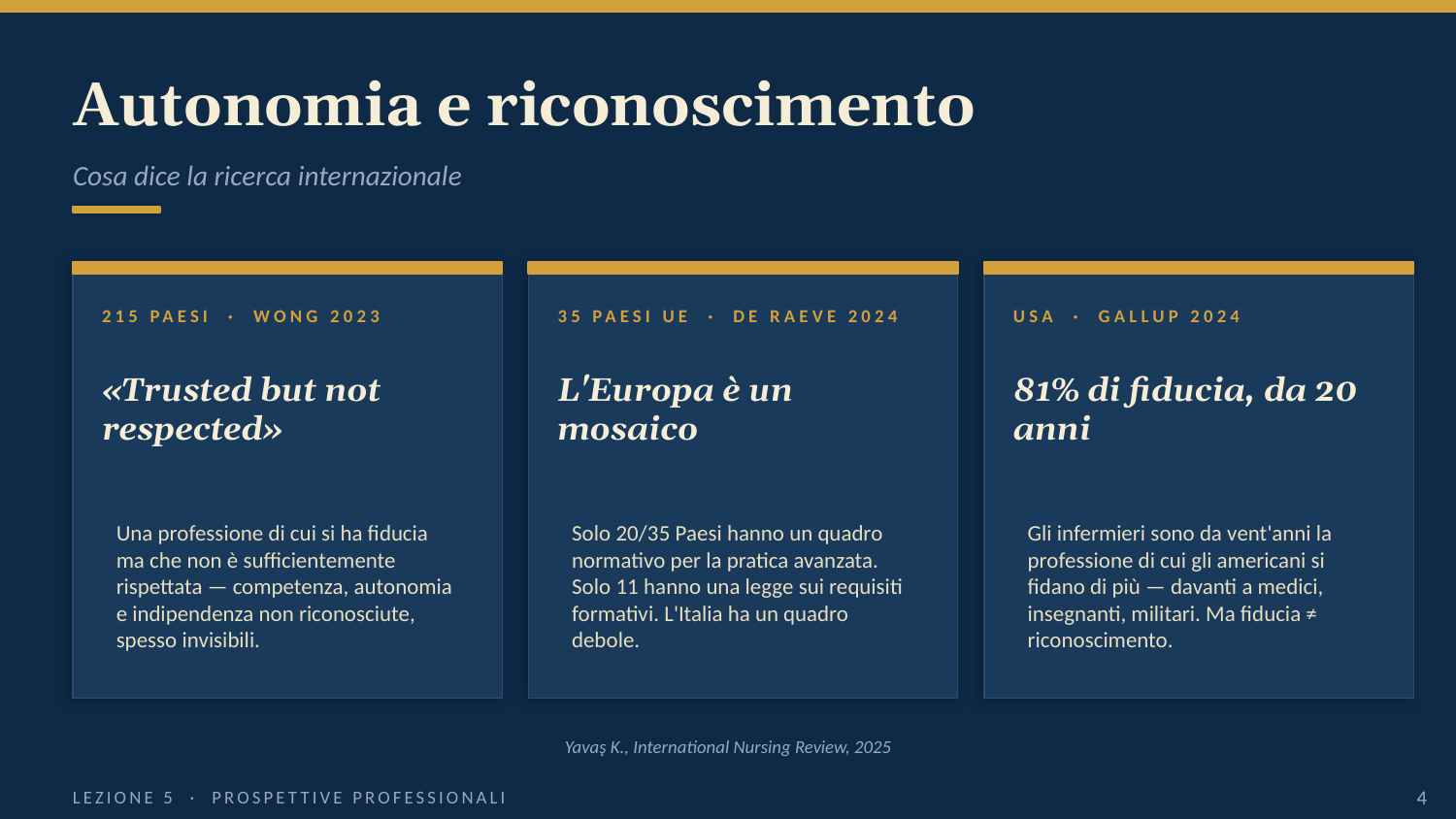

Autonomia e riconoscimento
Cosa dice la ricerca internazionale

215 PAESI  ·  WONG 2023
35 PAESI UE  ·  DE RAEVE 2024
USA  ·  GALLUP 2024
«Trusted but not respected»
L'Europa è un mosaico
81% di fiducia, da 20 anni
Una professione di cui si ha fiducia ma che non è sufficientemente rispettata — competenza, autonomia e indipendenza non riconosciute, spesso invisibili.
Solo 20/35 Paesi hanno un quadro normativo per la pratica avanzata. Solo 11 hanno una legge sui requisiti formativi. L'Italia ha un quadro debole.
Gli infermieri sono da vent'anni la professione di cui gli americani si fidano di più — davanti a medici, insegnanti, militari. Ma fiducia ≠ riconoscimento.
Yavaş K., International Nursing Review, 2025
LEZIONE 5  ·  PROSPETTIVE PROFESSIONALI
4